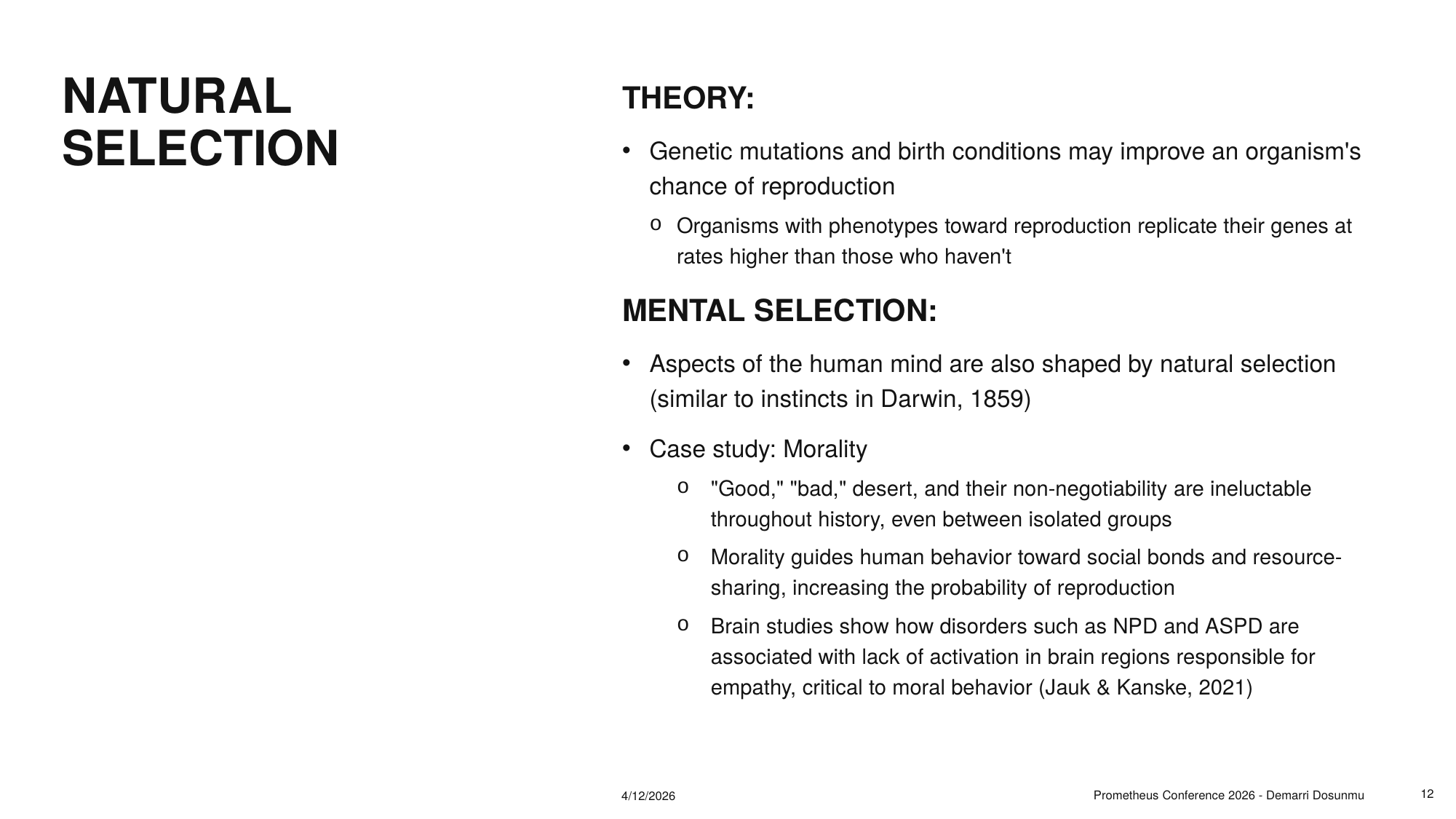

THEORY:
Genetic mutations and birth conditions may improve an organism's chance of reproduction
Organisms with phenotypes toward reproduction replicate their genes at rates higher than those who haven't
MENTAL SELECTION:
Aspects of the human mind are also shaped by natural selection (similar to instincts in Darwin, 1859)
Case study: Morality
"Good," "bad," desert, and their non-negotiability are ineluctable throughout history, even between isolated groups
Morality guides human behavior toward social bonds and resource-sharing, increasing the probability of reproduction
Brain studies show how disorders such as NPD and ASPD are associated with lack of activation in brain regions responsible for empathy, critical to moral behavior (Jauk & Kanske, 2021)

# Natural selection
Prometheus Conference 2026 - Demarri Dosunmu
12
4/12/2026